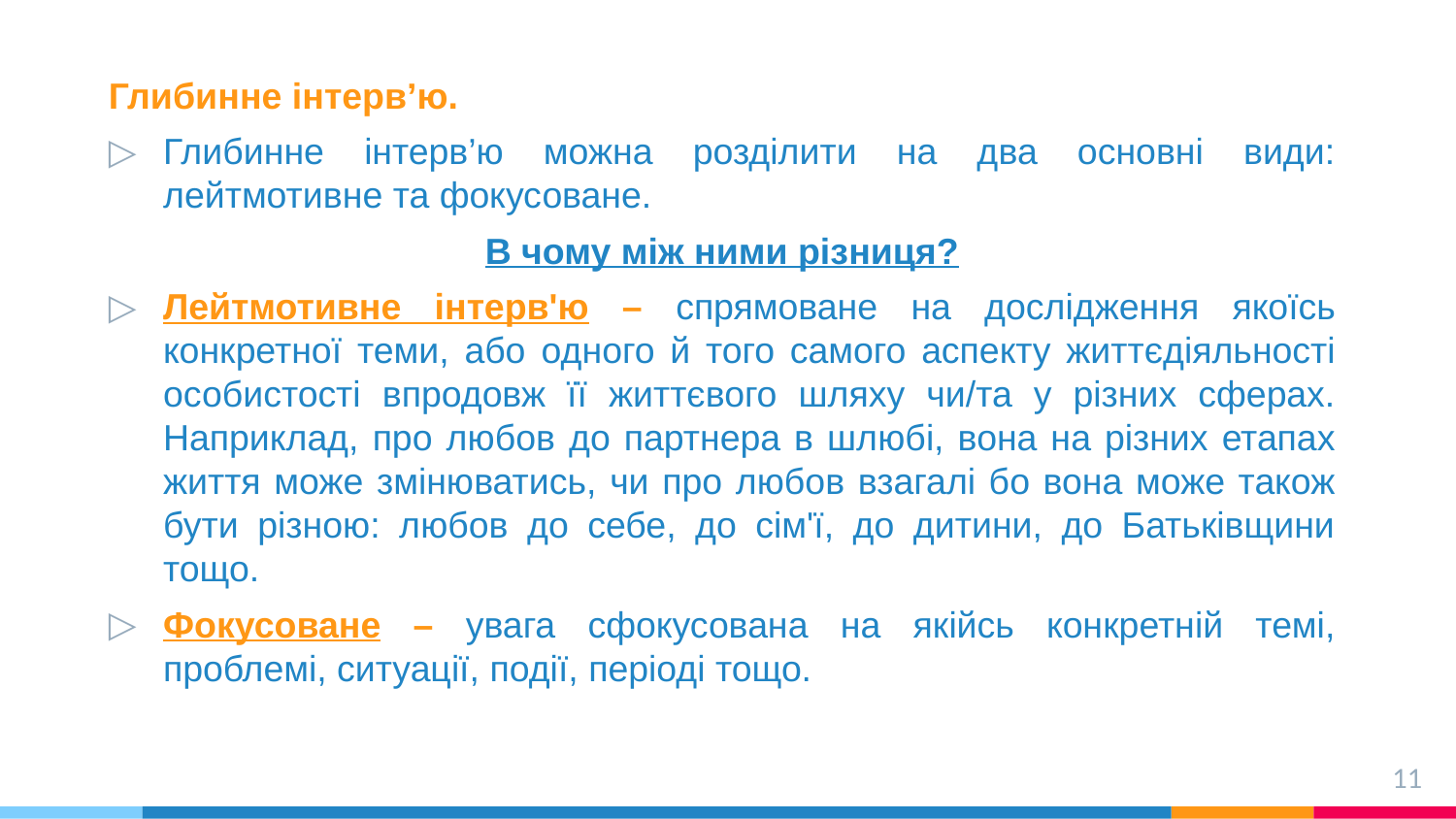

Глибинне інтерв’ю.
Глибинне інтерв’ю можна розділити на два основні види: лейтмотивне та фокусоване.
В чому між ними різниця?
Лейтмотивне інтерв'ю – спрямоване на дослідження якоїсь конкретної теми, або одного й того самого аспекту життєдіяльності особистості впродовж її життєвого шляху чи/та у різних сферах. Наприклад, про любов до партнера в шлюбі, вона на різних етапах життя може змінюватись, чи про любов взагалі бо вона може також бути різною: любов до себе, до сім'ї, до дитини, до Батьківщини тощо.
Фокусоване – увага сфокусована на якійсь конкретній темі, проблемі, ситуації, події, періоді тощо.
11